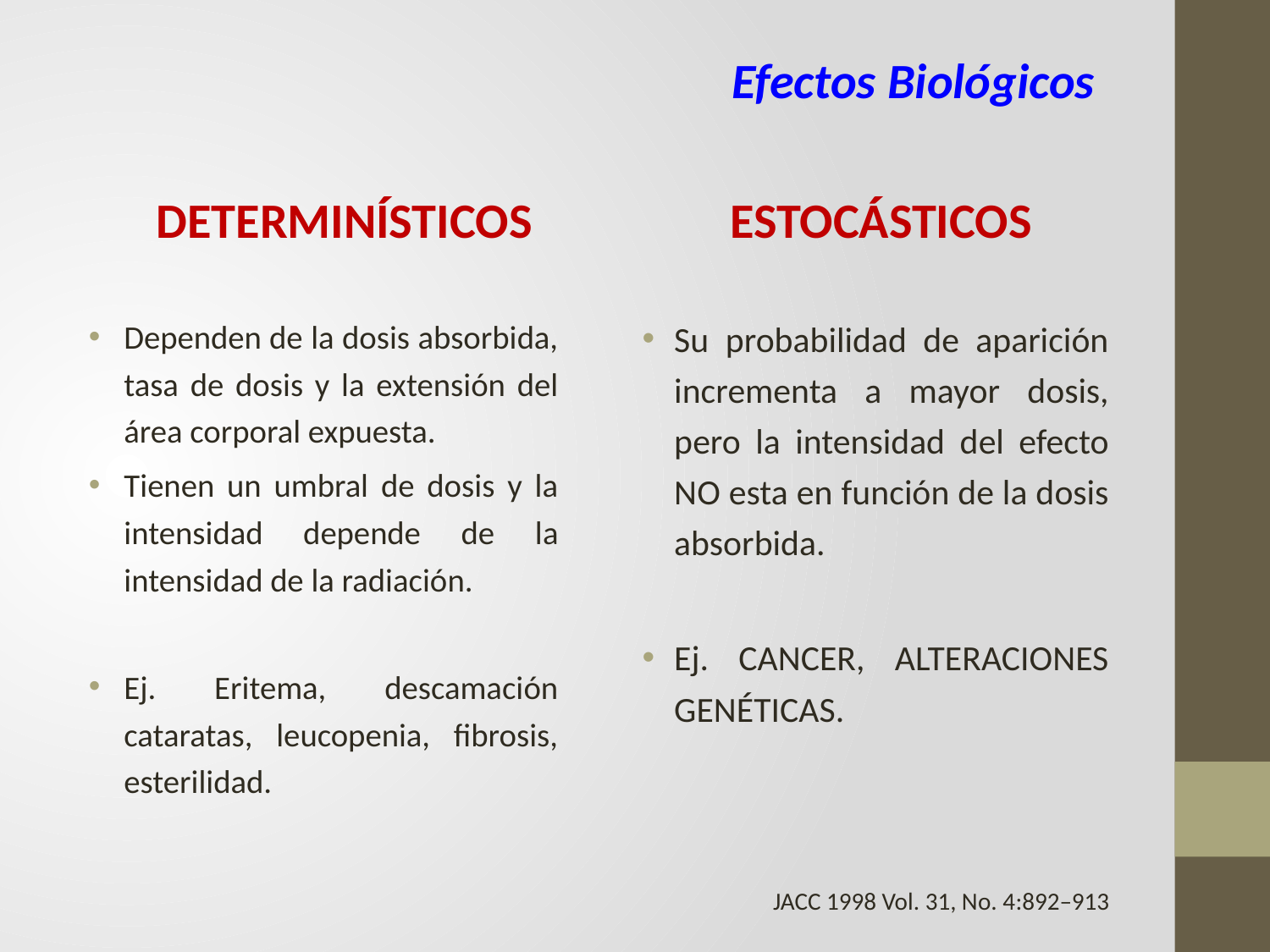

Efectos Biológicos
DETERMINÍSTICOS
ESTOCÁSTICOS
Dependen de la dosis absorbida, tasa de dosis y la extensión del área corporal expuesta.
Tienen un umbral de dosis y la intensidad depende de la intensidad de la radiación.

Ej. Eritema, descamación cataratas, leucopenia, fibrosis, esterilidad.

Su probabilidad de aparición incrementa a mayor dosis, pero la intensidad del efecto NO esta en función de la dosis absorbida.

Ej. CANCER, ALTERACIONES GENÉTICAS.
JACC 1998 Vol. 31, No. 4:892–913